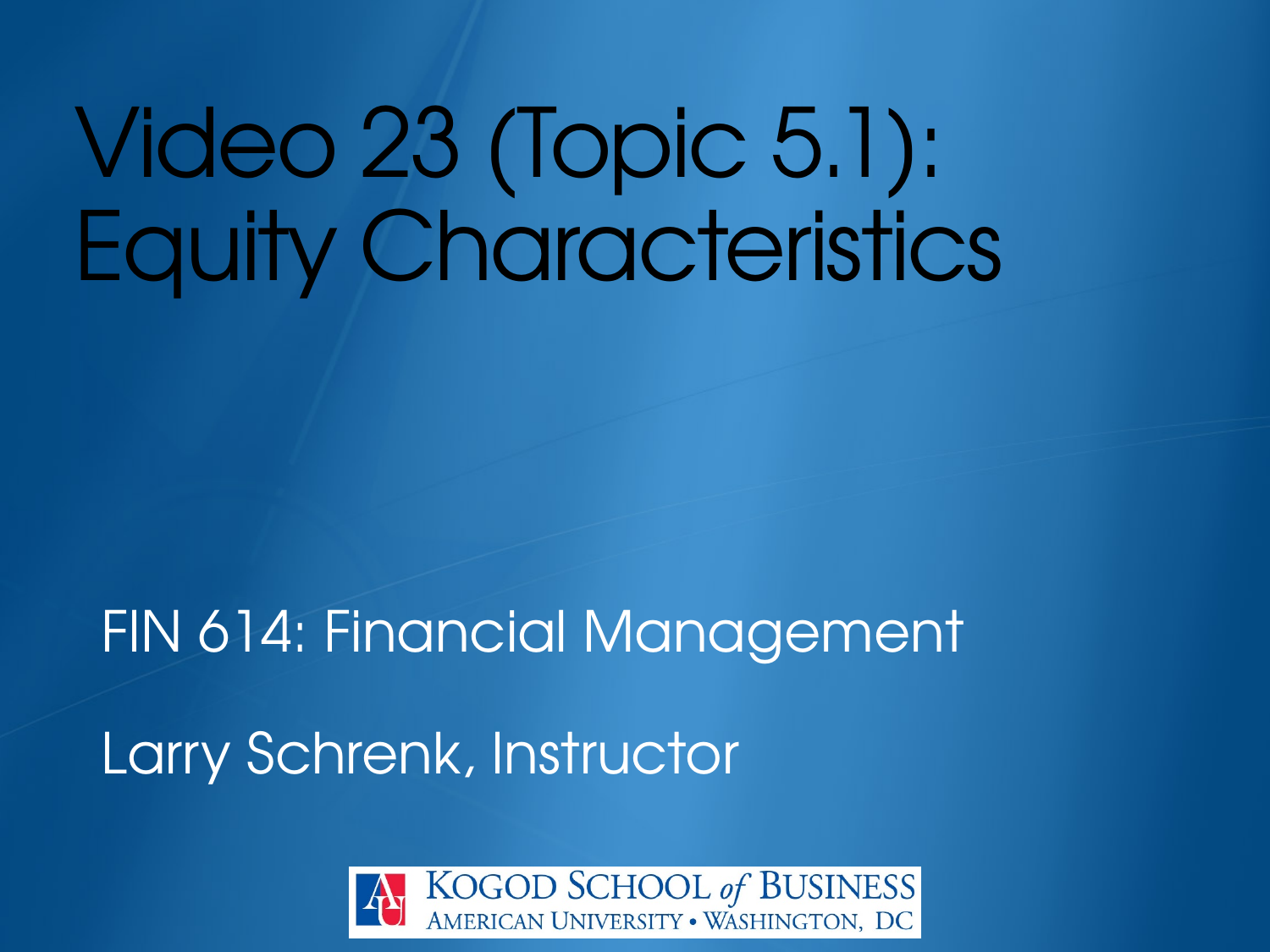

# Video 23 (Topic 5.1): Equity Characteristics
FIN 614: Financial Management

Larry Schrenk, Instructor